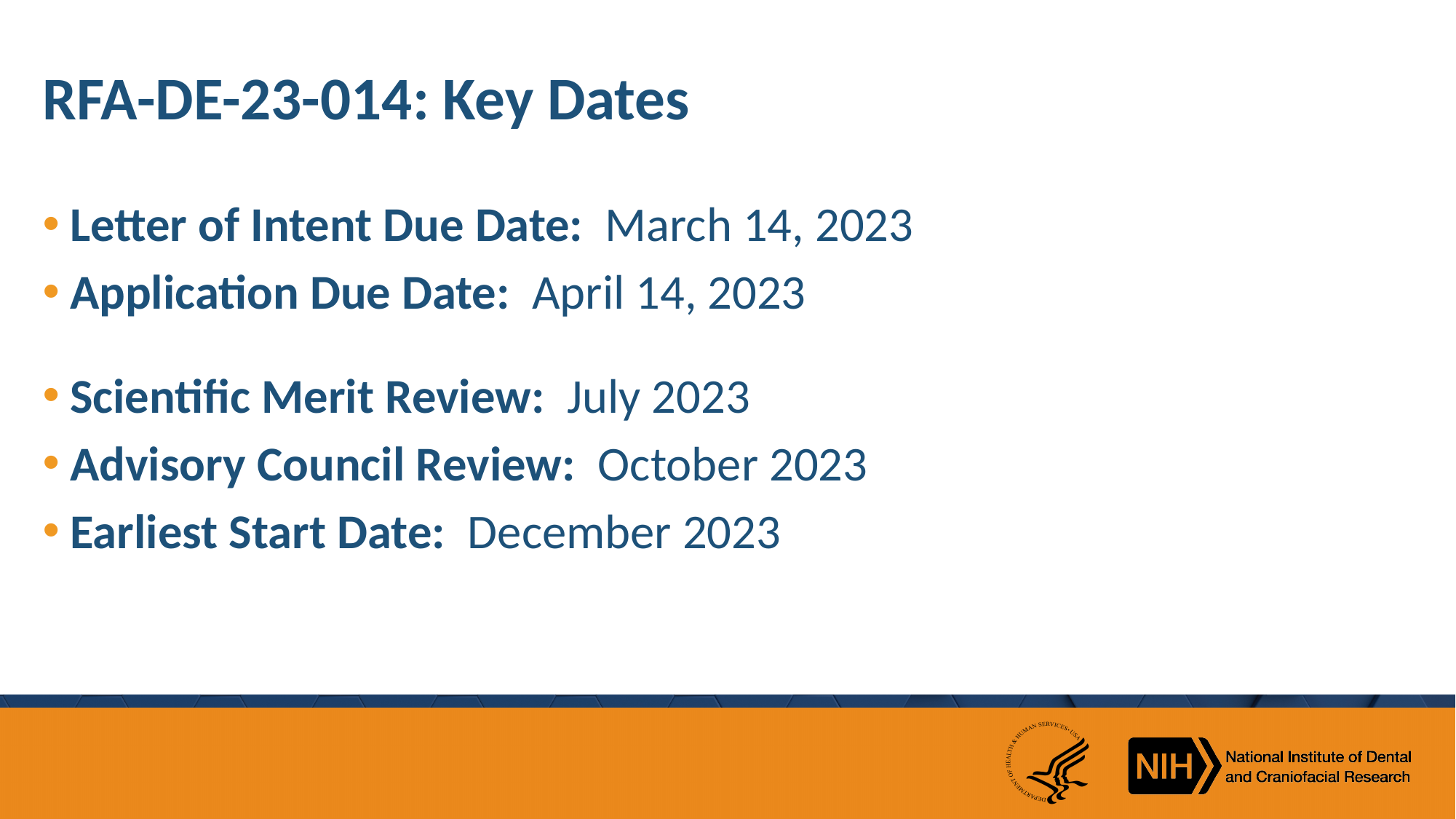

# RFA-DE-23-014: Key Dates
Letter of Intent Due Date:  March 14, 2023
Application Due Date:  April 14, 2023
Scientific Merit Review:  July 2023
Advisory Council Review:  October 2023
Earliest Start Date:  December 2023